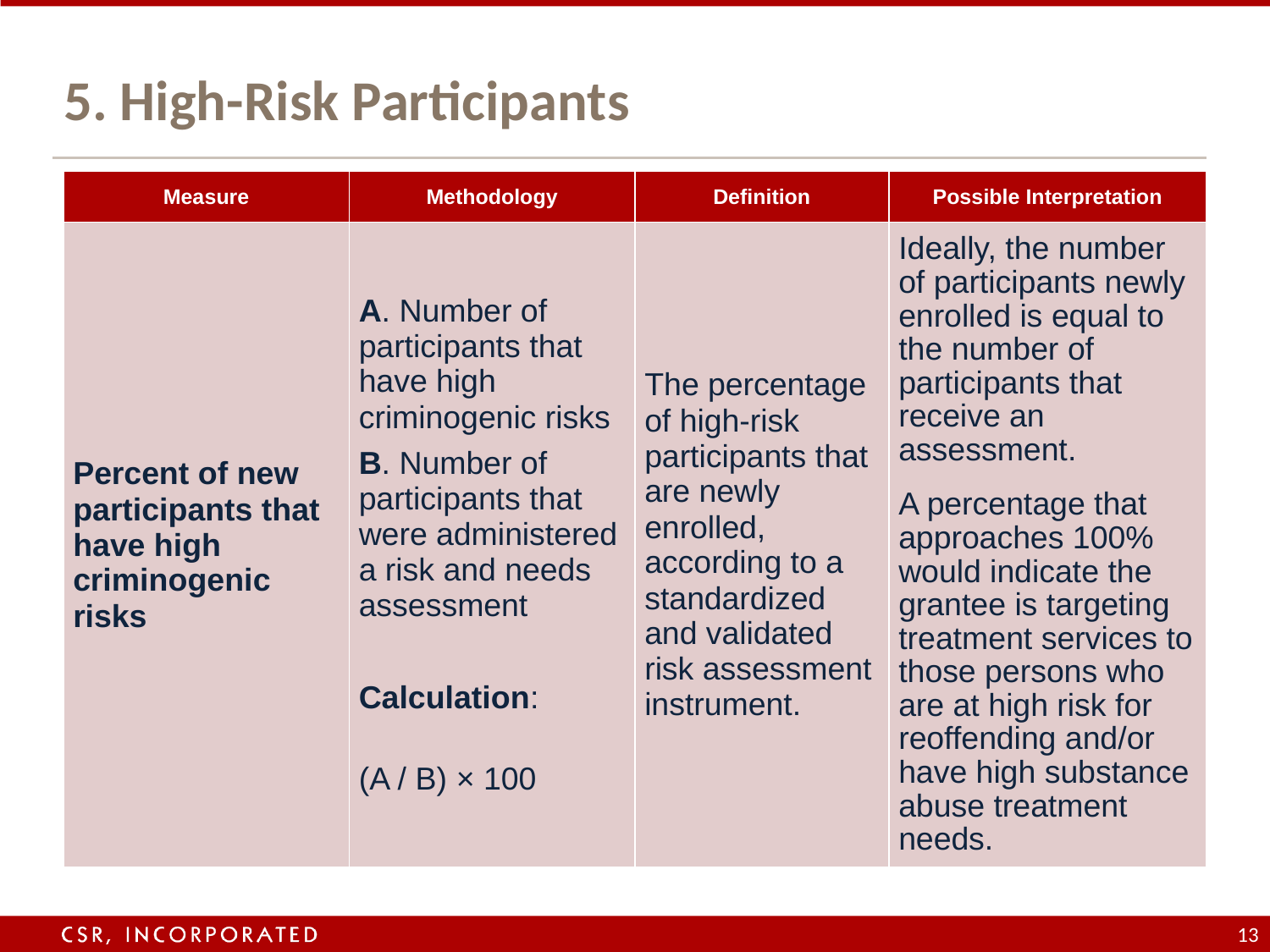

# 5. High-Risk Participants
| Measure | Methodology | Definition | Possible Interpretation |
| --- | --- | --- | --- |
| Percent of new participants that have high criminogenic risks | A. Number of participants that have high criminogenic risks B. Number of participants that were administered a risk and needs assessment Calculation: (A / B) × 100 | The percentage of high-risk participants that are newly enrolled, according to a standardized and validated risk assessment instrument. | Ideally, the number of participants newly enrolled is equal to the number of participants that receive an assessment. A percentage that approaches 100% would indicate the grantee is targeting treatment services to those persons who are at high risk for reoffending and/or have high substance abuse treatment needs. |
13